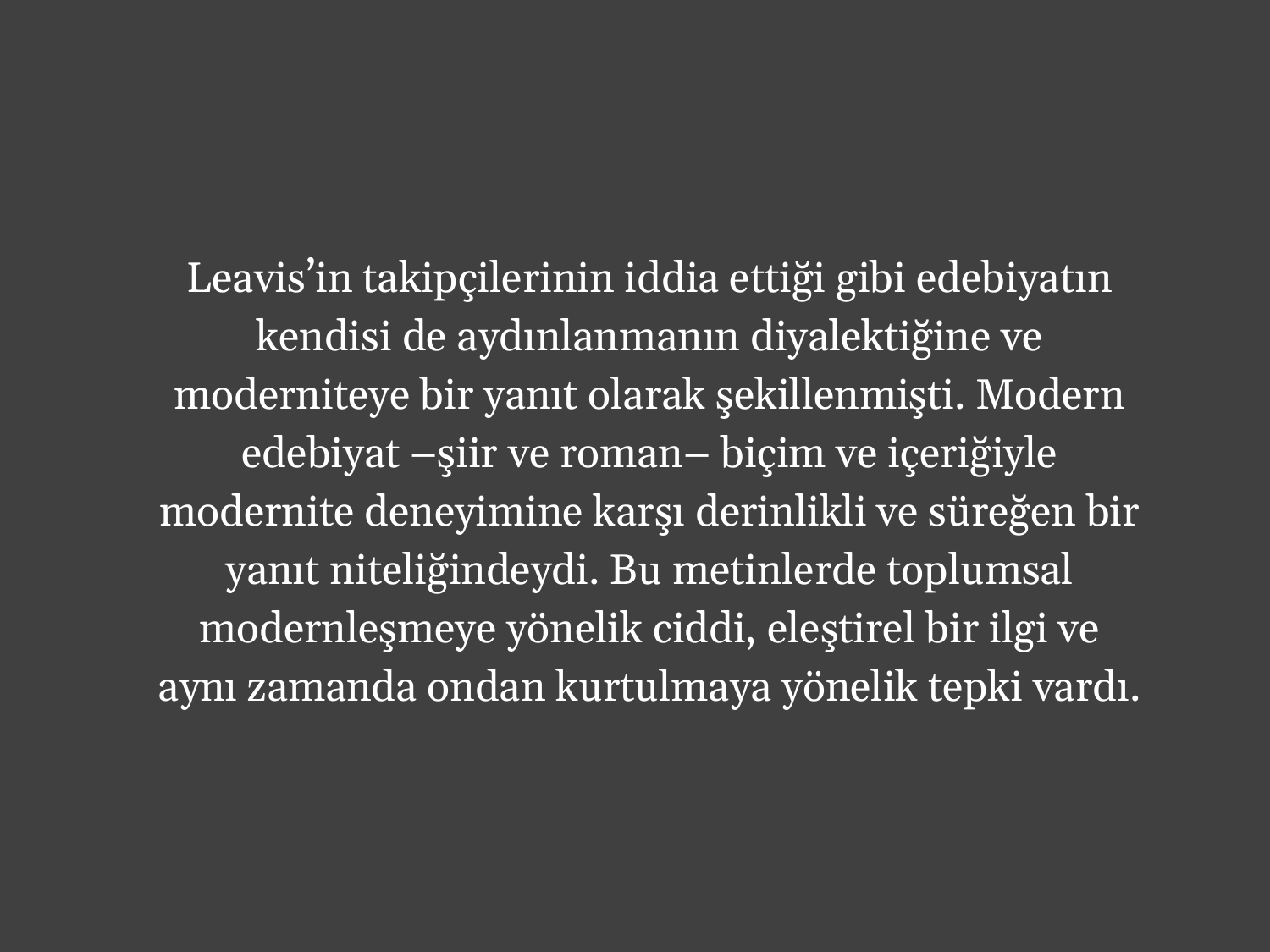

Leavis’in takipçilerinin iddia ettiği gibi edebiyatın kendisi de aydınlanmanın diyalektiğine ve moderniteye bir yanıt olarak şekillenmişti. Modern edebiyat –şiir ve roman– biçim ve içeriğiyle modernite deneyimine karşı derinlikli ve süreğen bir yanıt niteliğindeydi. Bu metinlerde toplumsal modernleşmeye yönelik ciddi, eleştirel bir ilgi ve aynı zamanda ondan kurtulmaya yönelik tepki vardı.